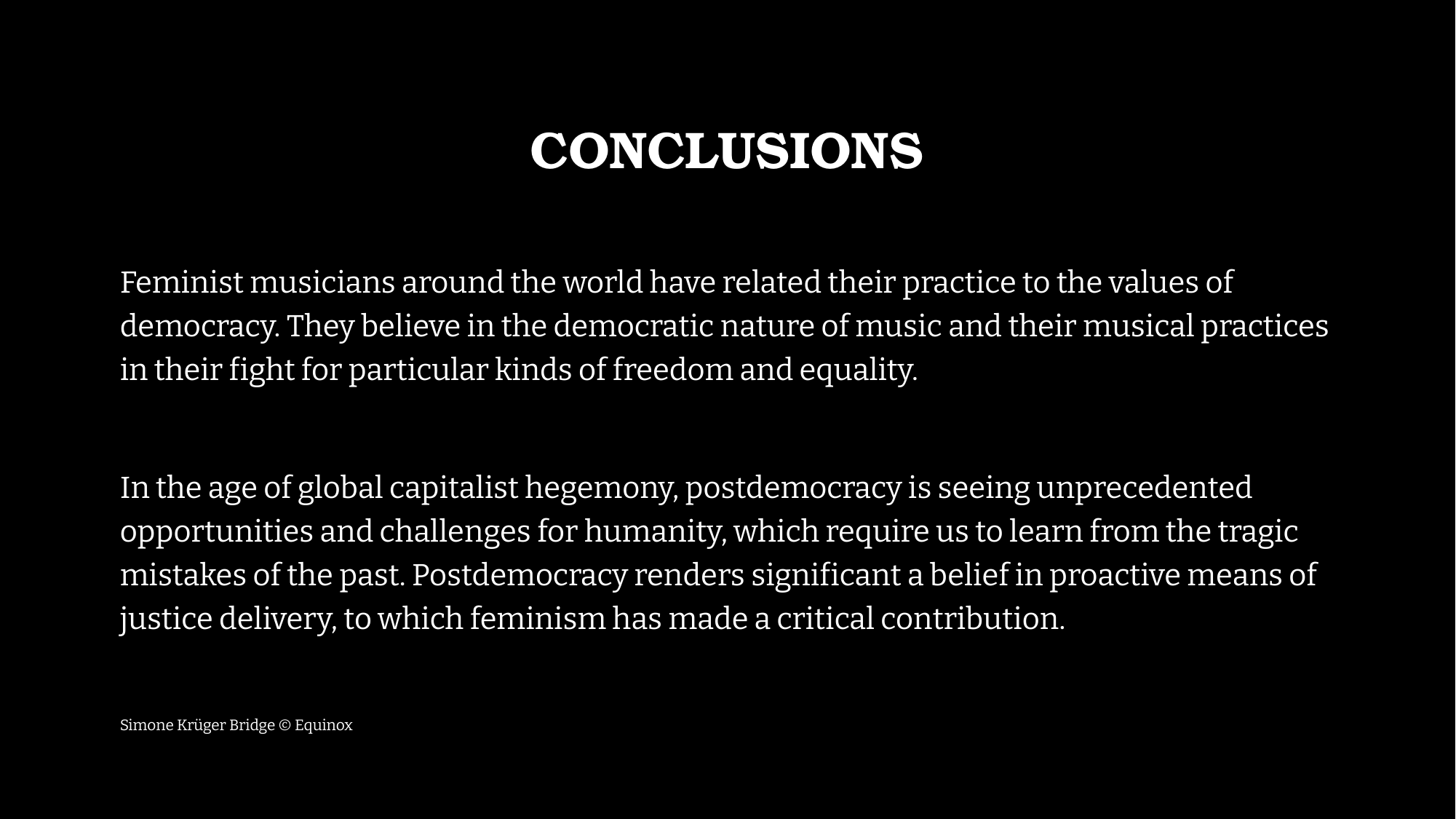

# conclusions
Feminist musicians around the world have related their practice to the values of democracy. They believe in the democratic nature of music and their musical practices in their fight for particular kinds of freedom and equality.

In the age of global capitalist hegemony, postdemocracy is seeing unprecedented opportunities and challenges for humanity, which require us to learn from the tragic mistakes of the past. Postdemocracy renders significant a belief in proactive means of justice delivery, to which feminism has made a critical contribution.

Simone Krüger Bridge © Equinox